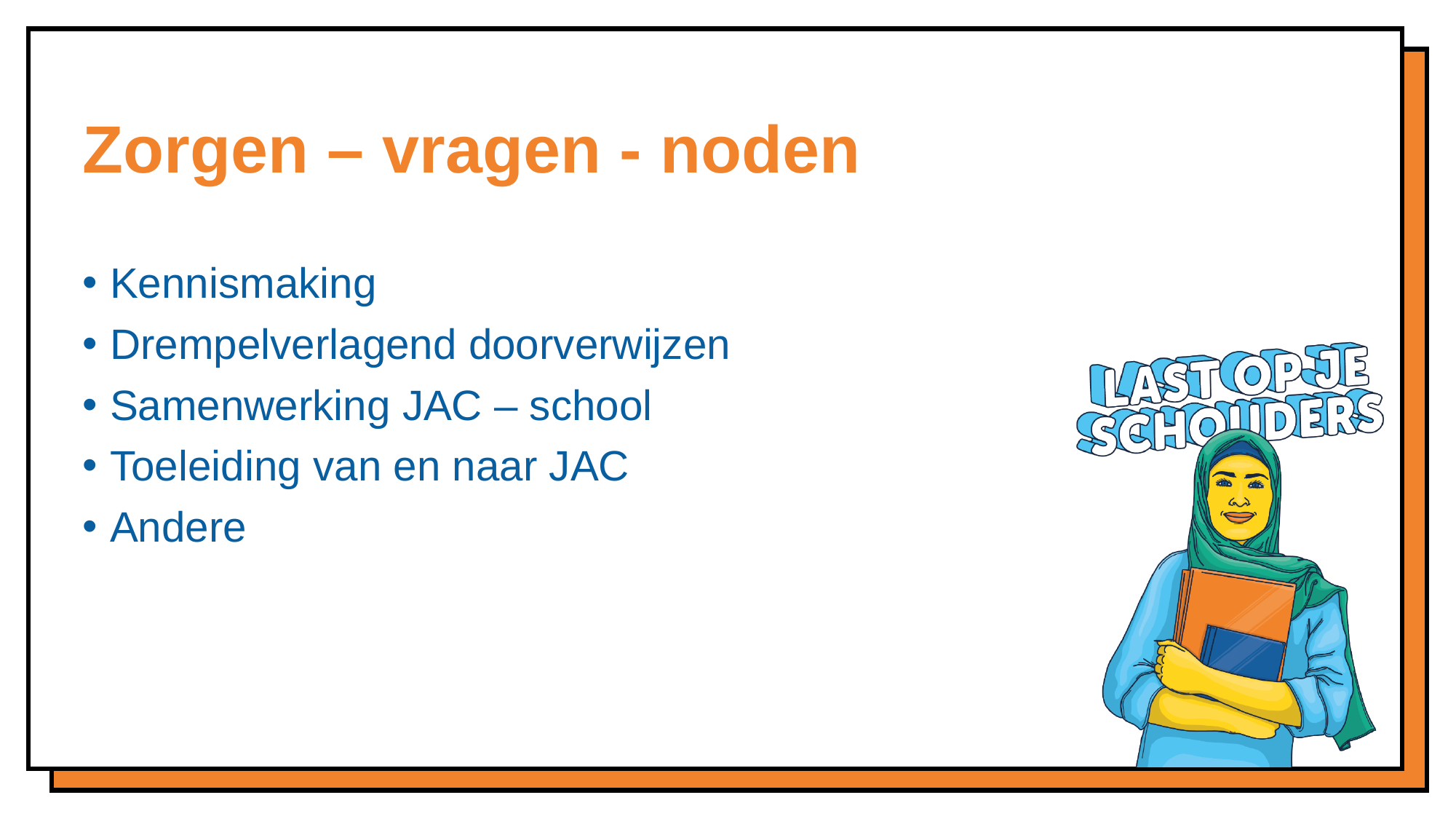

# Zorgen – vragen - noden
Kennismaking
Drempelverlagend doorverwijzen
Samenwerking JAC – school
Toeleiding van en naar JAC
Andere